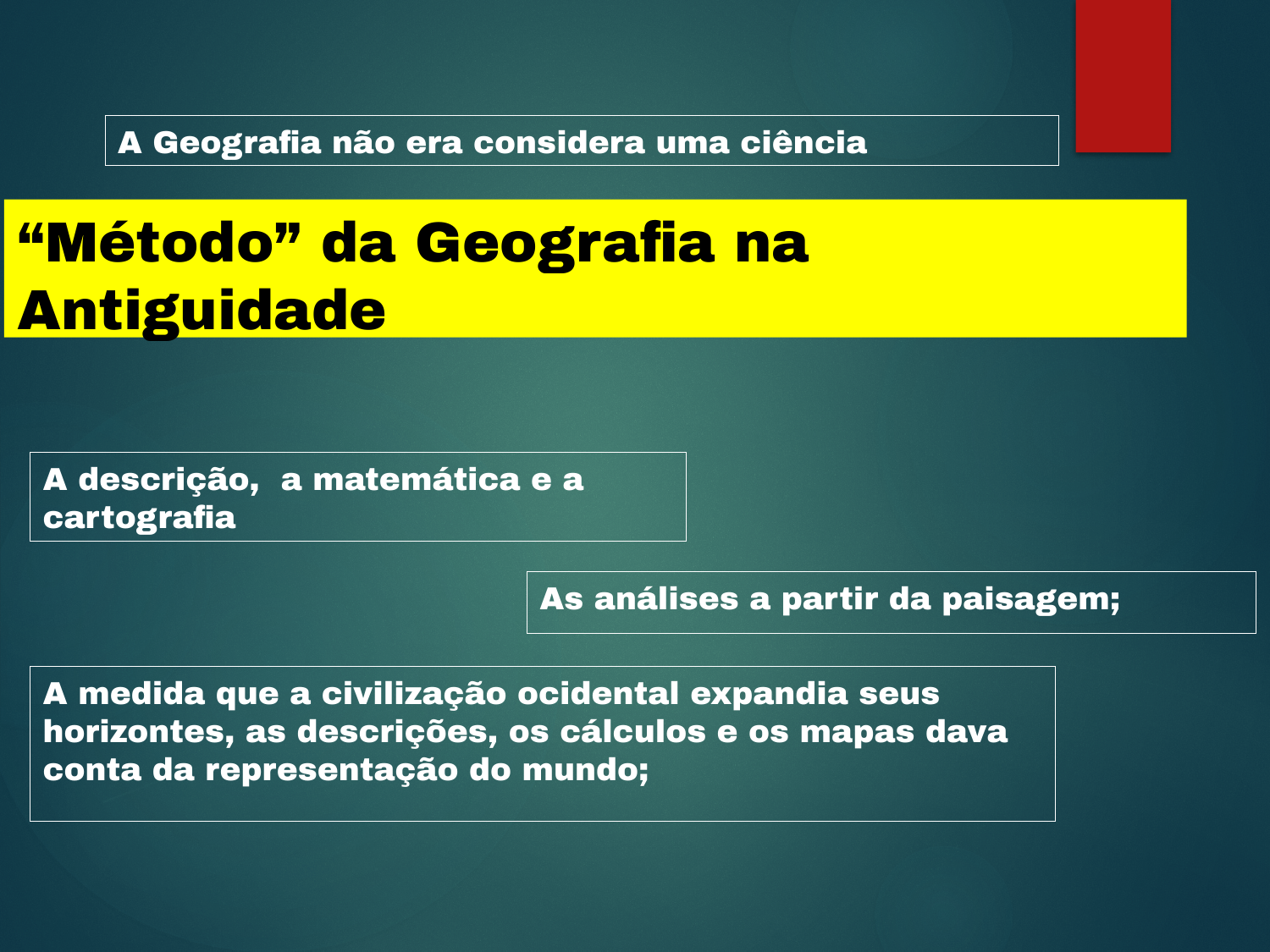

A Geografia não era considera uma ciência
# “Método” da Geografia na Antiguidade
A descrição,  a matemática e a cartografia
As análises a partir da paisagem;

A medida que a civilização ocidental expandia seus horizontes, as descrições, os cálculos e os mapas dava conta da representação do mundo;